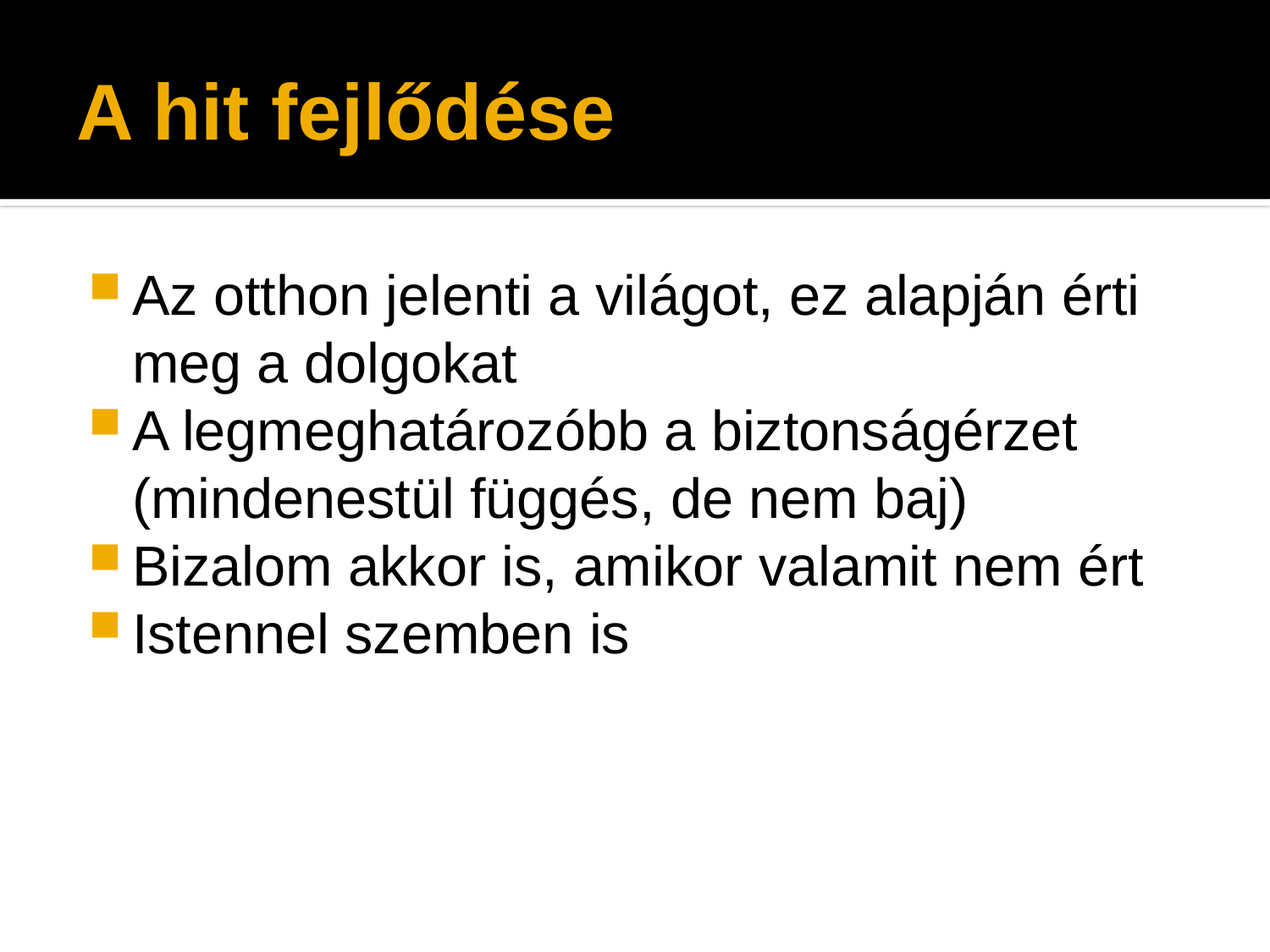

# A hit fejlődése
Az otthon jelenti a világot, ez alapján érti meg a dolgokat
A legmeghatározóbb a biztonságérzet (mindenestül függés, de nem baj)
Bizalom akkor is, amikor valamit nem ért
Istennel szemben is